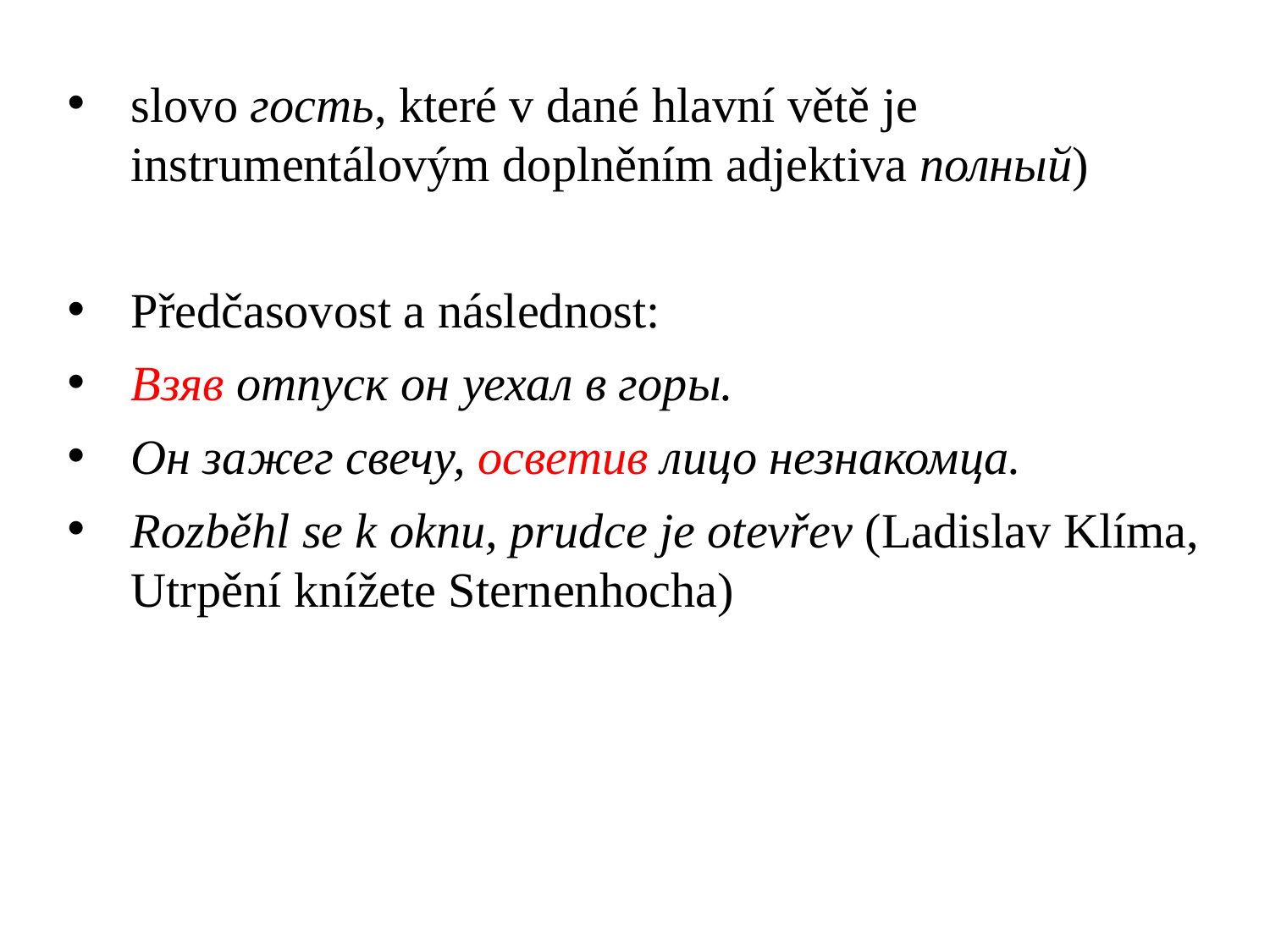

slovo гость, které v dané hlavní větě je instrumentálovým doplněním adjektiva полный)

Předčasovost a následnost:
Взяв отпуск он уехал в горы.
Он зажег свечу, осветив лицо незнакомца.
Rozběhl se k oknu, prudce je otevřev (Ladislav Klíma, Utrpění knížete Sternenhocha)